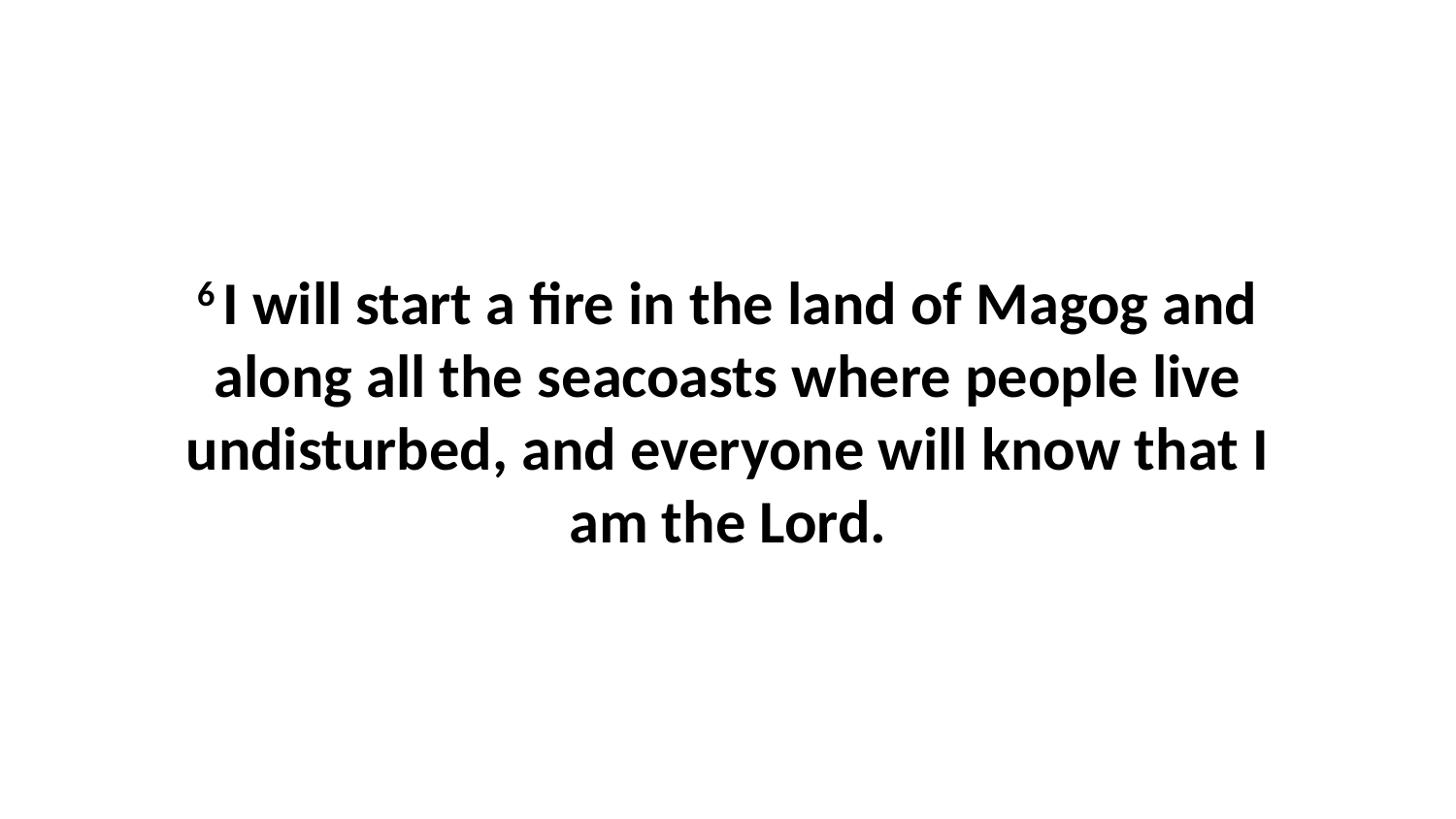

6 I will start a fire in the land of Magog and along all the seacoasts where people live undisturbed, and everyone will know that I am the Lord.